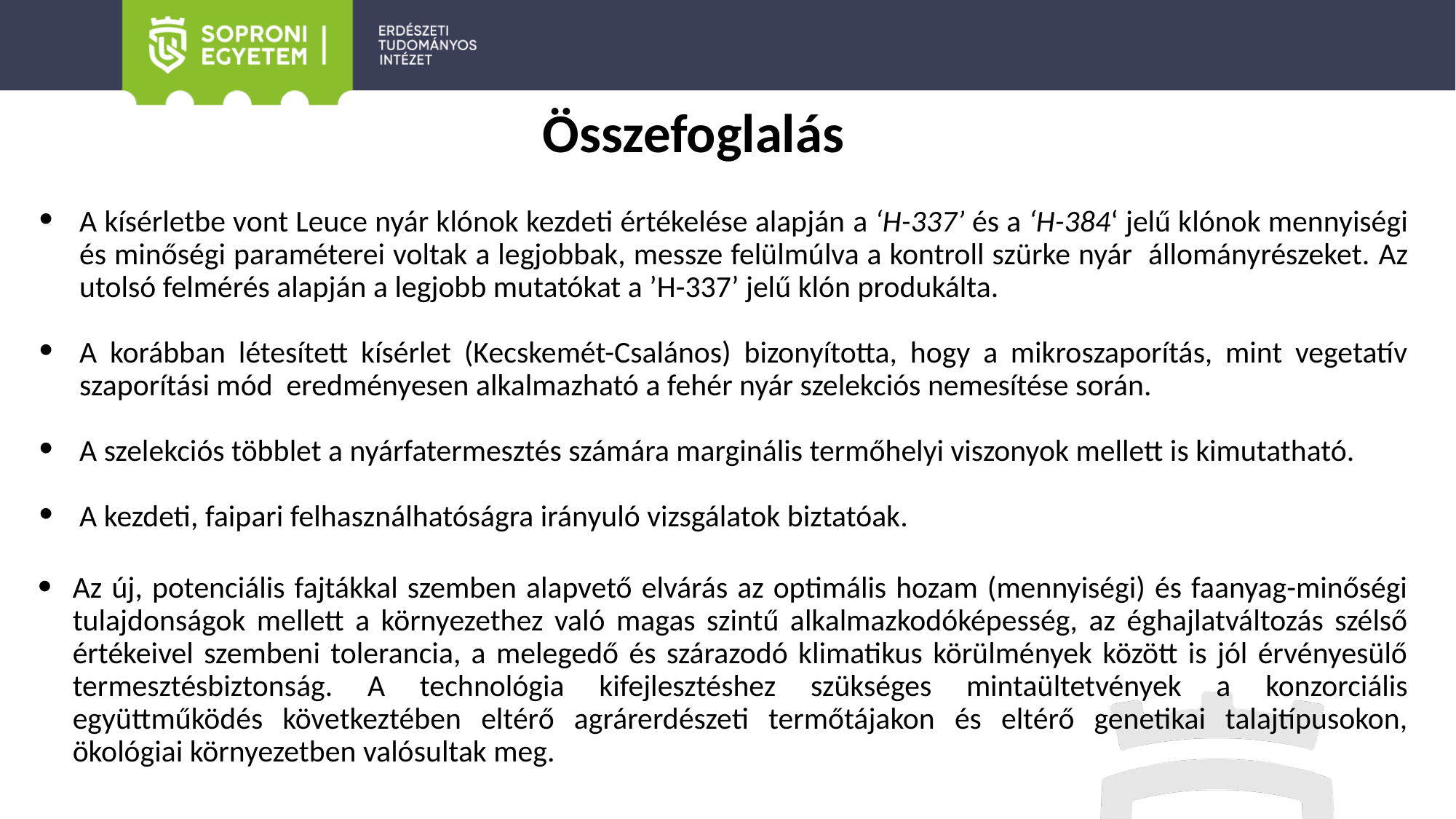

Összefoglalás
A kísérletbe vont Leuce nyár klónok kezdeti értékelése alapján a ‘H-337’ és a ‘H-384‘ jelű klónok mennyiségi és minőségi paraméterei voltak a legjobbak, messze felülmúlva a kontroll szürke nyár  állományrészeket. Az utolsó felmérés alapján a legjobb mutatókat a ’H-337’ jelű klón produkálta.

A korábban létesített kísérlet (Kecskemét-Csalános) bizonyította, hogy a mikroszaporítás, mint vegetatív szaporítási mód  eredményesen alkalmazható a fehér nyár szelekciós nemesítése során.

A szelekciós többlet a nyárfatermesztés számára marginális termőhelyi viszonyok mellett is kimutatható.

A kezdeti, faipari felhasználhatóságra irányuló vizsgálatok biztatóak.

Az új, potenciális fajtákkal szemben alapvető elvárás az optimális hozam (mennyiségi) és faanyag-minőségi tulajdonságok mellett a környezethez való magas szintű alkalmazkodóképesség, az éghajlatváltozás szélső értékeivel szembeni tolerancia, a melegedő és szárazodó klimatikus körülmények között is jól érvényesülő termesztésbiztonság. A technológia kifejlesztéshez szükséges mintaültetvények a konzorciális együttműködés következtében eltérő agrárerdészeti termőtájakon és eltérő genetikai talajtípusokon, ökológiai környezetben valósultak meg.